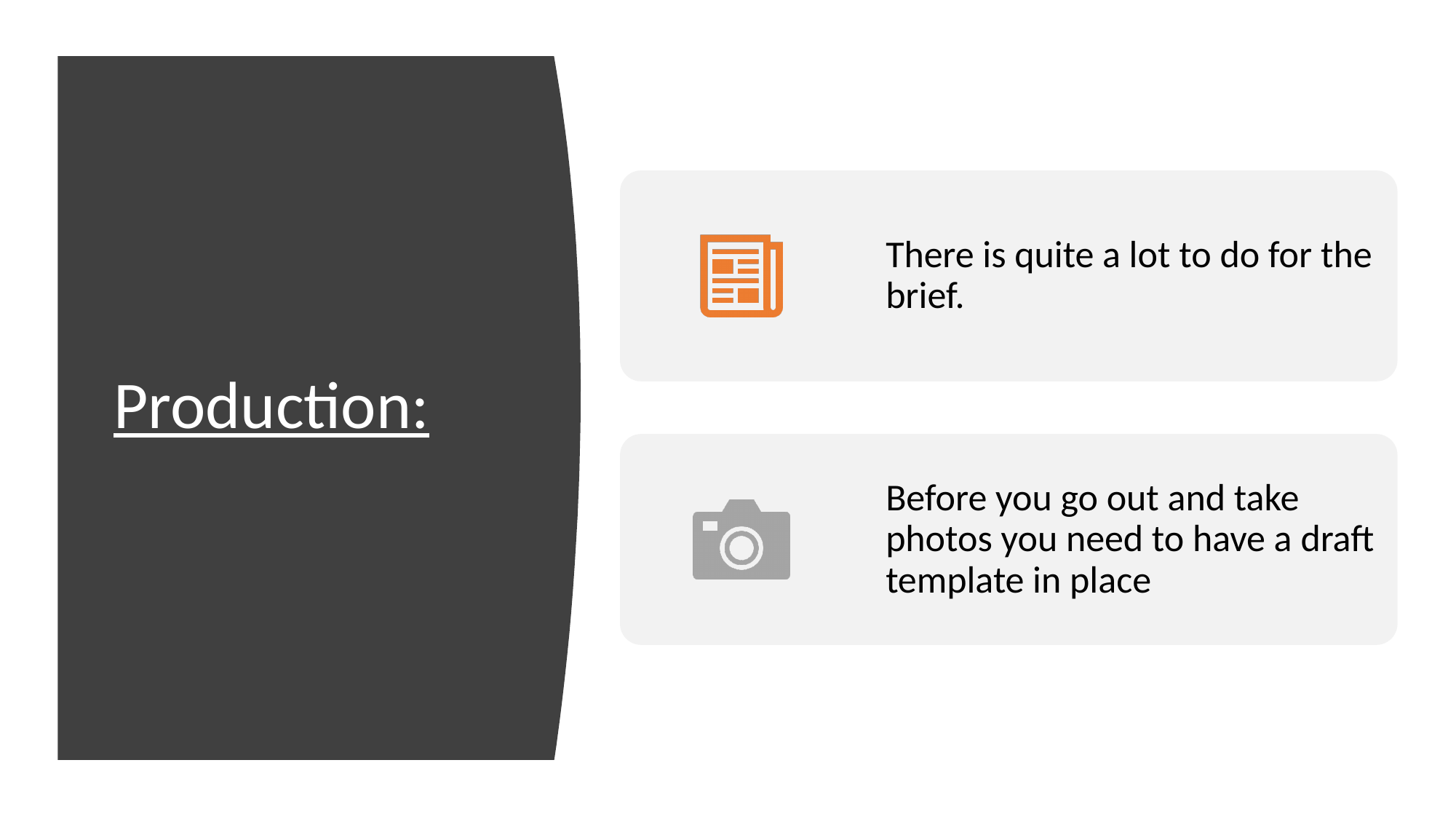

There is quite a lot to do for the brief.
Before you go out and take photos you need to have a draft template in place

# Production: